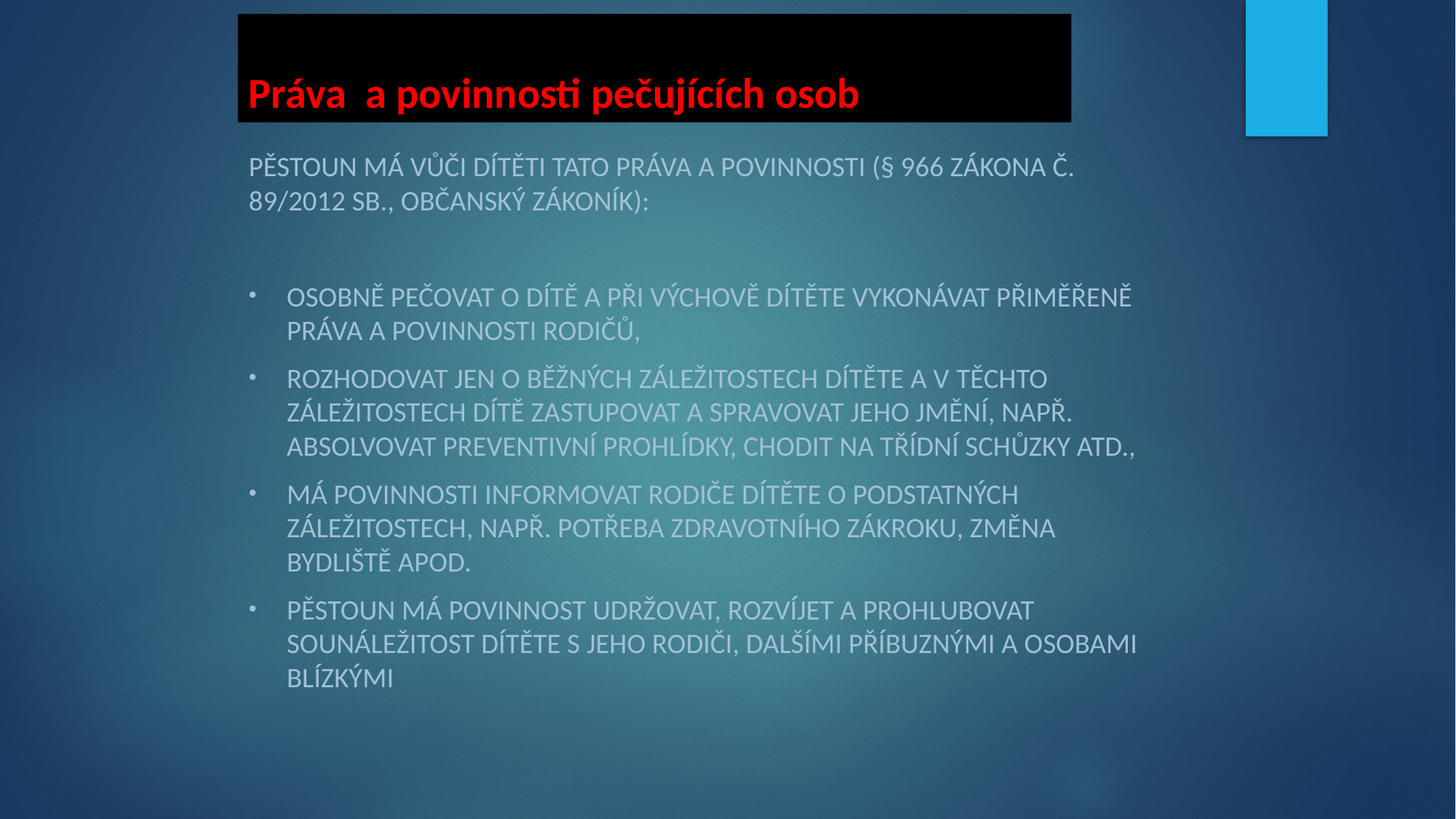

# Práva  a povinnosti pečujících osob
Pěstoun má vůči dítěti tato práva a povinnosti (§ 966 zákona č. 89/2012 Sb., občanský zákoník):

osobně pečovat o dítě a při výchově dítěte vykonávat přiměřeně práva a povinnosti rodičů,
rozhodovat jen o běžných záležitostech dítěte a v těchto záležitostech dítě zastupovat a spravovat jeho jmění, např. absolvovat preventivní prohlídky, chodit na třídní schůzky atd.,
má povinnosti informovat rodiče dítěte o podstatných záležitostech, např. potřeba zdravotního zákroku, změna bydliště apod.
pěstoun má povinnost udržovat, rozvíjet a prohlubovat sounáležitost dítěte s jeho rodiči, dalšími příbuznými a osobami blízkými